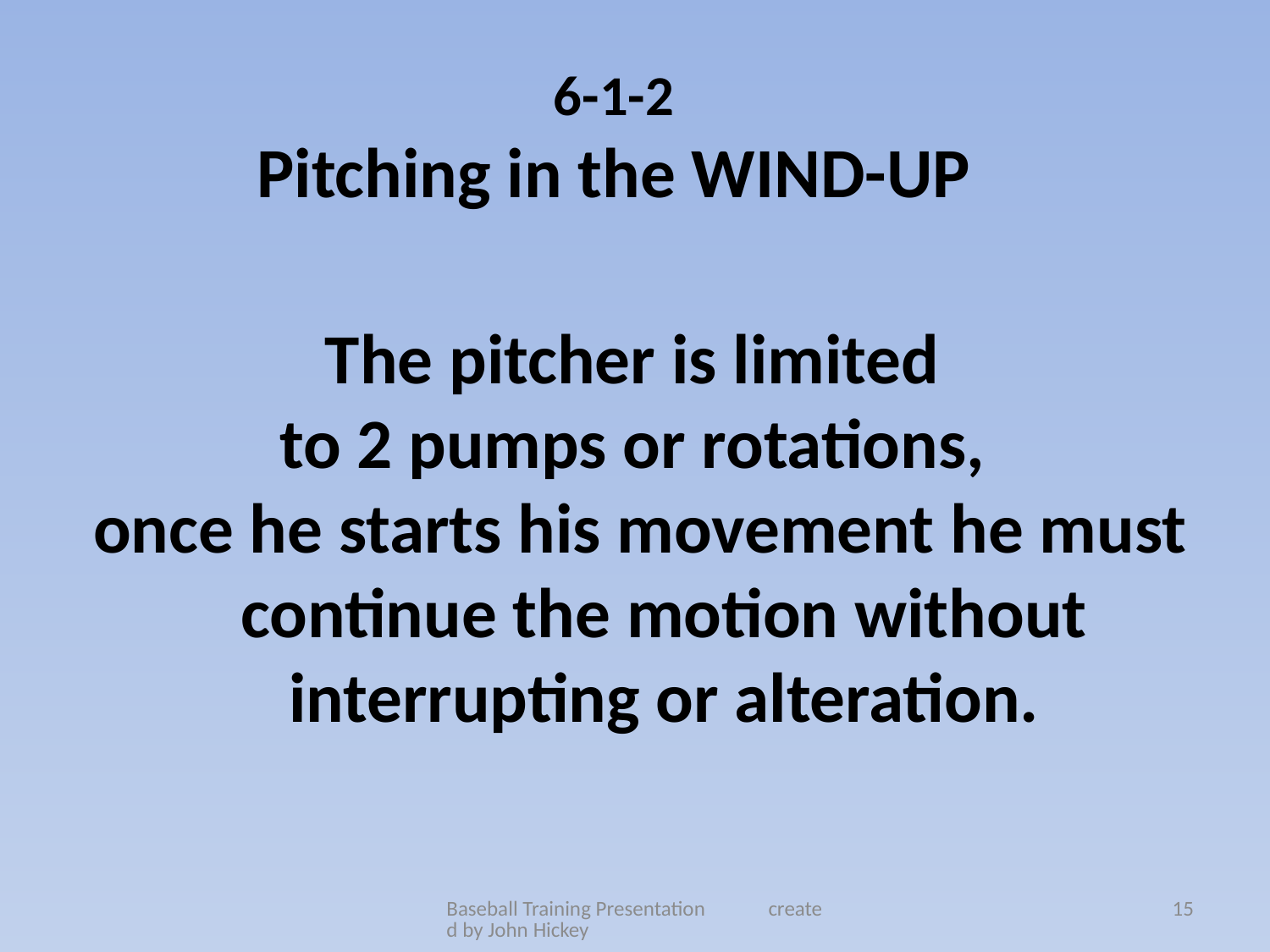

6-1-2
Pitching in the WIND-UP
The pitcher is limited
to 2 pumps or rotations,
once he starts his movement he must continue the motion without interrupting or alteration.
Baseball Training Presentation             created by John Hickey
15